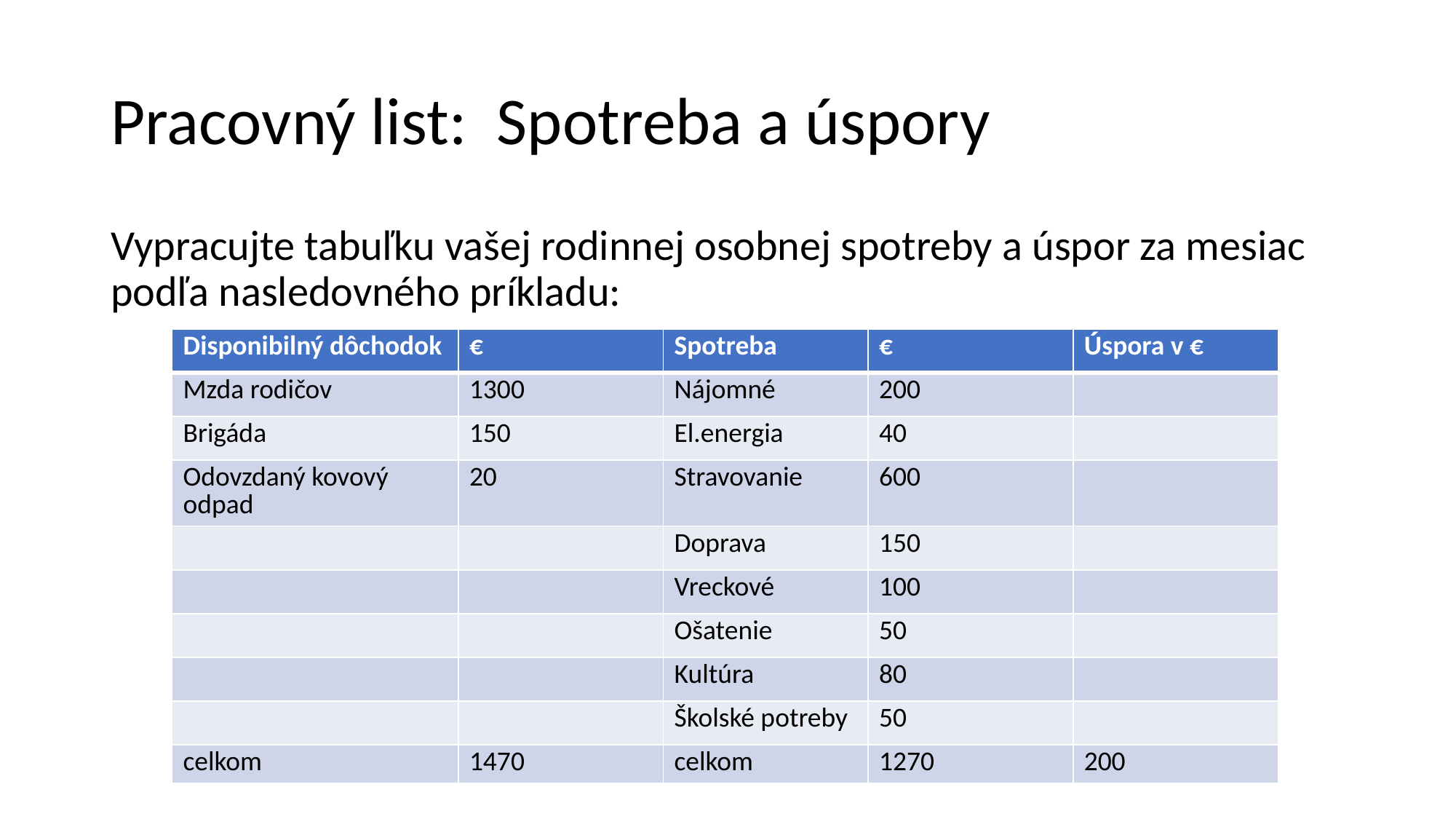

# Pracovný list:  Spotreba a úspory
Vypracujte tabuľku vašej rodinnej osobnej spotreby a úspor za mesiac podľa nasledovného príkladu:

| Disponibilný dôchodok | € | Spotreba | € | Úspora v € |
| --- | --- | --- | --- | --- |
| Mzda rodičov | 1300 | Nájomné | 200 |  |
| Brigáda | 150 | El.energia | 40 |  |
| Odovzdaný kovový odpad | 20 | Stravovanie | 600 |  |
|  |  | Doprava | 150 |  |
|  |  | Vreckové | 100 |  |
|  |  | Ošatenie | 50 |  |
|  |  | Kultúra | 80 |  |
|  |  | Školské potreby | 50 |  |
| celkom | 1470 | celkom | 1270 | 200 |